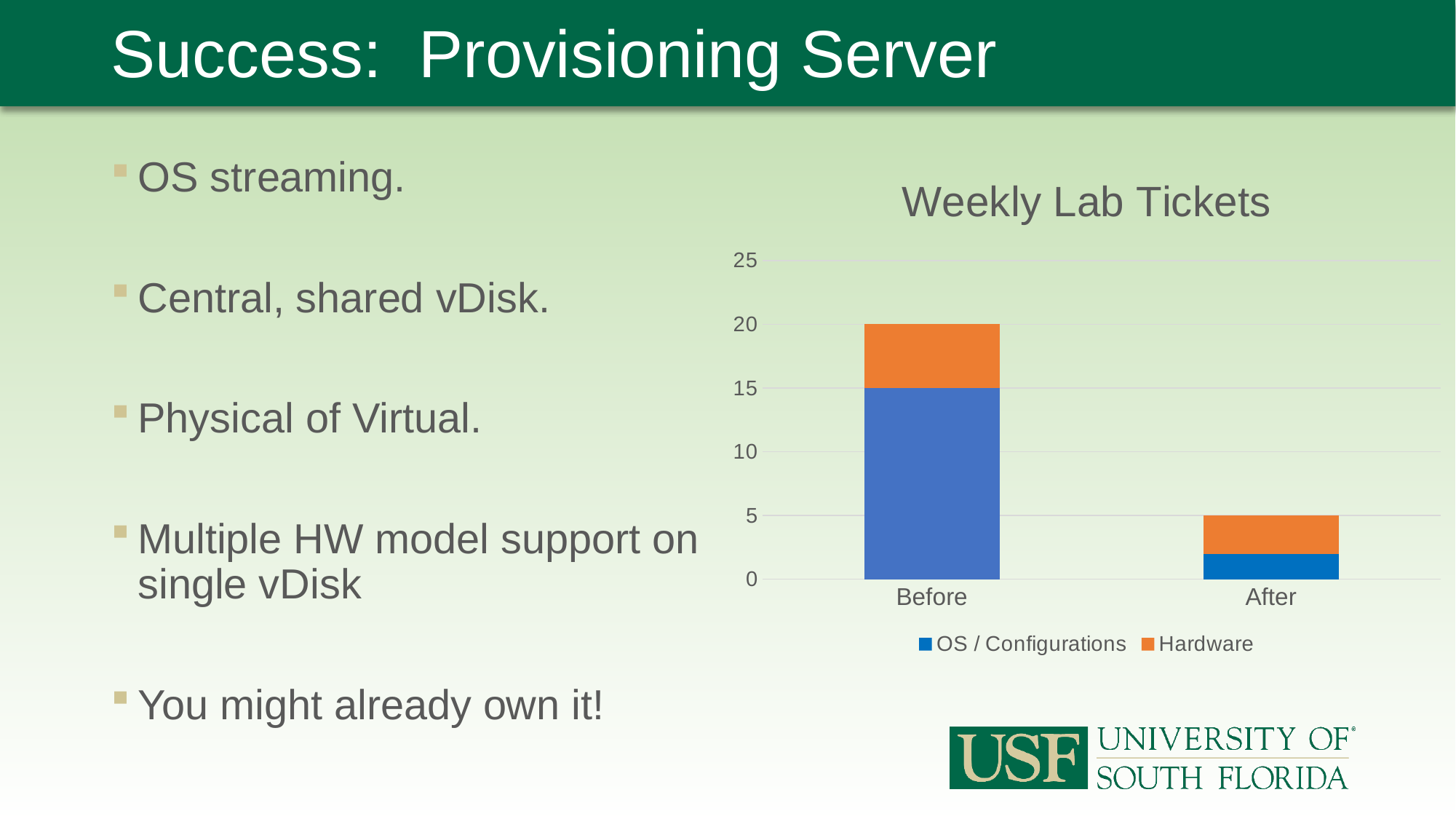

# Success:  Provisioning Server
OS streaming.

Central, shared vDisk.

Physical of Virtual.

Multiple HW model support on single vDisk

You might already own it!

### Chart: Weekly Lab Tickets

| Category | OS / Configurations | Hardware |
|---|---|---|
| Before | 15.0 | 5.0 |
| After | 2.0 | 3.0 |